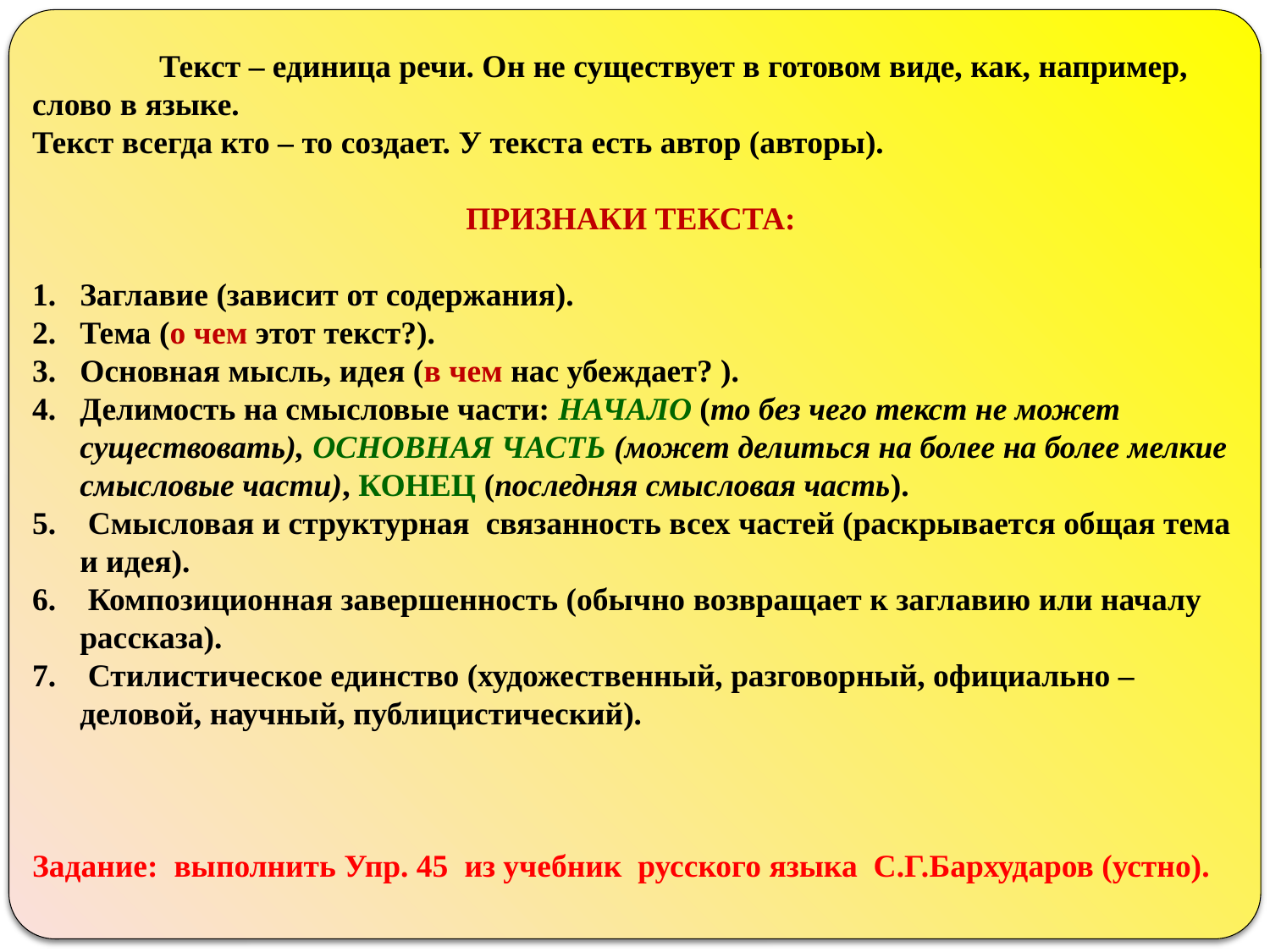

Текст – единица речи. Он не существует в готовом виде, как, например, слово в языке.
Текст всегда кто – то создает. У текста есть автор (авторы).

ПРИЗНАКИ ТЕКСТА:

Заглавие (зависит от содержания).
Тема (о чем этот текст?).
Основная мысль, идея (в чем нас убеждает? ).
Делимость на смысловые части: НАЧАЛО (то без чего текст не может существовать), ОСНОВНАЯ ЧАСТЬ (может делиться на более на более мелкие смысловые части), КОНЕЦ (последняя смысловая часть).
 Смысловая и структурная  связанность всех частей (раскрывается общая тема и идея).
 Композиционная завершенность (обычно возвращает к заглавию или началу рассказа).
 Стилистическое единство (художественный, разговорный, официально – деловой, научный, публицистический).

Задание:  выполнить Упр. 45  из учебник  русского языка  С.Г.Бархударов (устно).